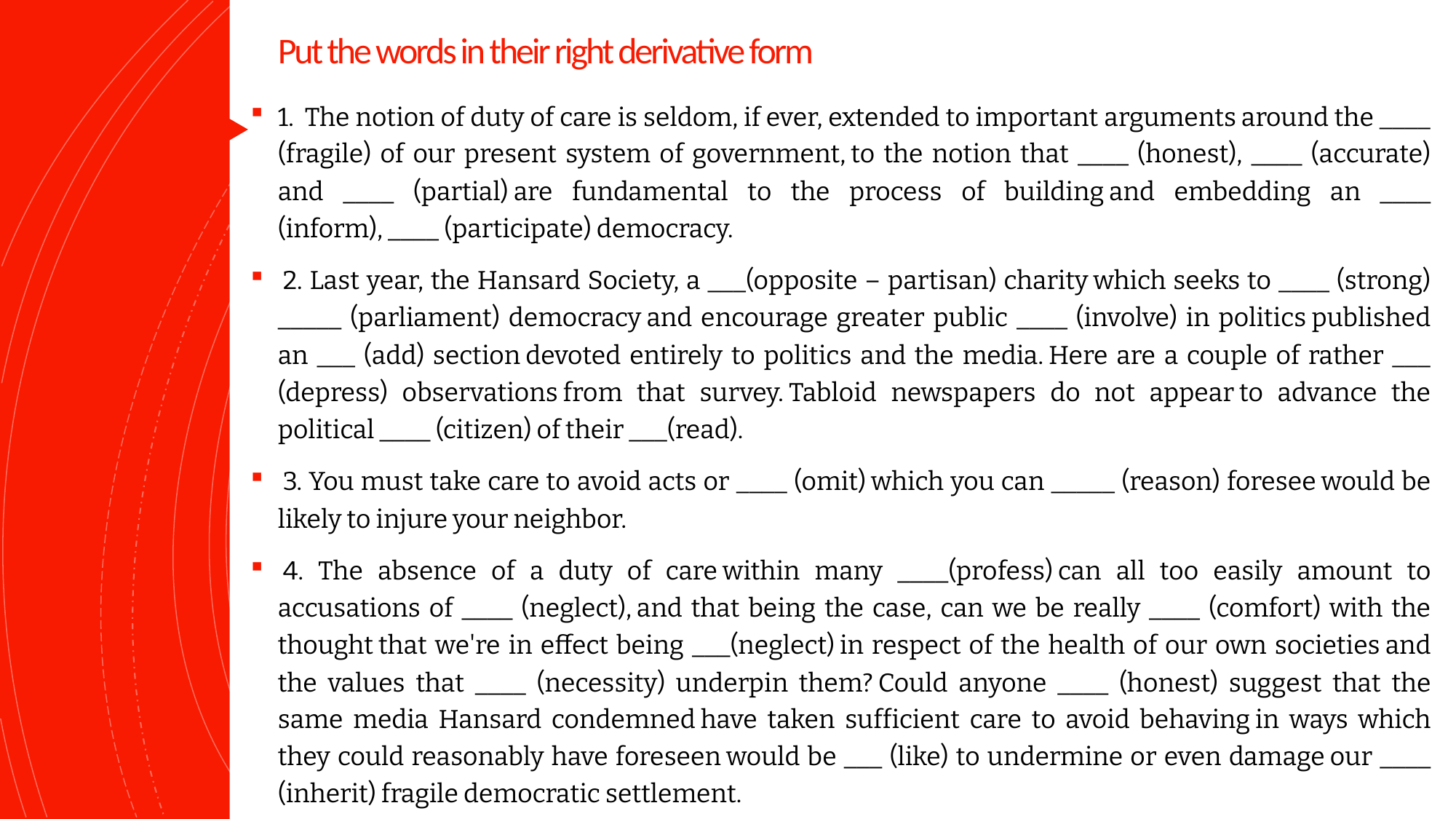

# Put the words in their right derivative form
1.  The notion of duty of care is seldom, if ever, extended to important arguments around the ____ (fragile) of our present system of government, to the notion that ____ (honest), ____ (accurate) and ____ (partial) are fundamental to the process of building and embedding an ____ (inform), ____ (participate) democracy.
 2. Last year, the Hansard Society, a ___(opposite – partisan) charity which seeks to ____ (strong) _____ (parliament) democracy and encourage greater public ____ (involve) in politics published an ___ (add) section devoted entirely to politics and the media. Here are a couple of rather ___ (depress) observations from that survey. Tabloid newspapers do not appear to advance the political ____ (citizen) of their ___(read).
 3. You must take care to avoid acts or ____ (omit) which you can _____ (reason) foresee would be likely to injure your neighbor.
 4. The absence of a duty of care within many ____(profess) can all too easily amount to accusations of ____ (neglect), and that being the case, can we be really ____ (comfort) with the thought that we're in effect being ___(neglect) in respect of the health of our own societies and the values that ____ (necessity) underpin them? Could anyone ____ (honest) suggest that the same media Hansard condemned have taken sufficient care to avoid behaving in ways which they could reasonably have foreseen would be ___ (like) to undermine or even damage our ____ (inherit) fragile democratic settlement.